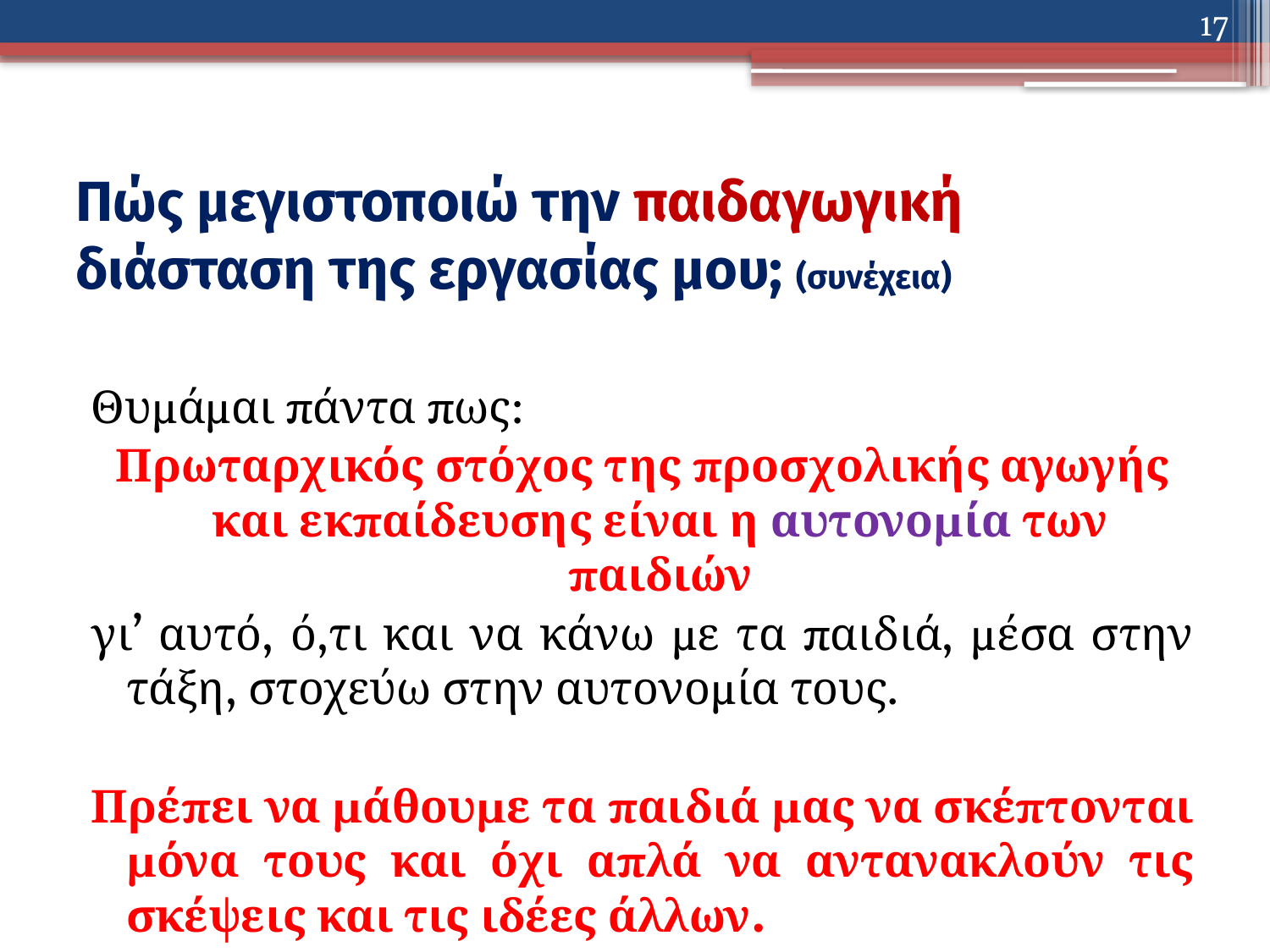

17
# Πώς μεγιστοποιώ την παιδαγωγική διάσταση της εργασίας μου; (συνέχεια)

Θυμάμαι πάντα πως:
Πρωταρχικός στόχος της προσχολικής αγωγής και εκπαίδευσης είναι η αυτονομία των παιδιών
γι’ αυτό, ό,τι και να κάνω με τα παιδιά, μέσα στην τάξη, στοχεύω στην αυτονομία τους.

Πρέπει να μάθουμε τα παιδιά μας να σκέπτονται μόνα τους και όχι απλά να αντανακλούν τις σκέψεις και τις ιδέες άλλων.